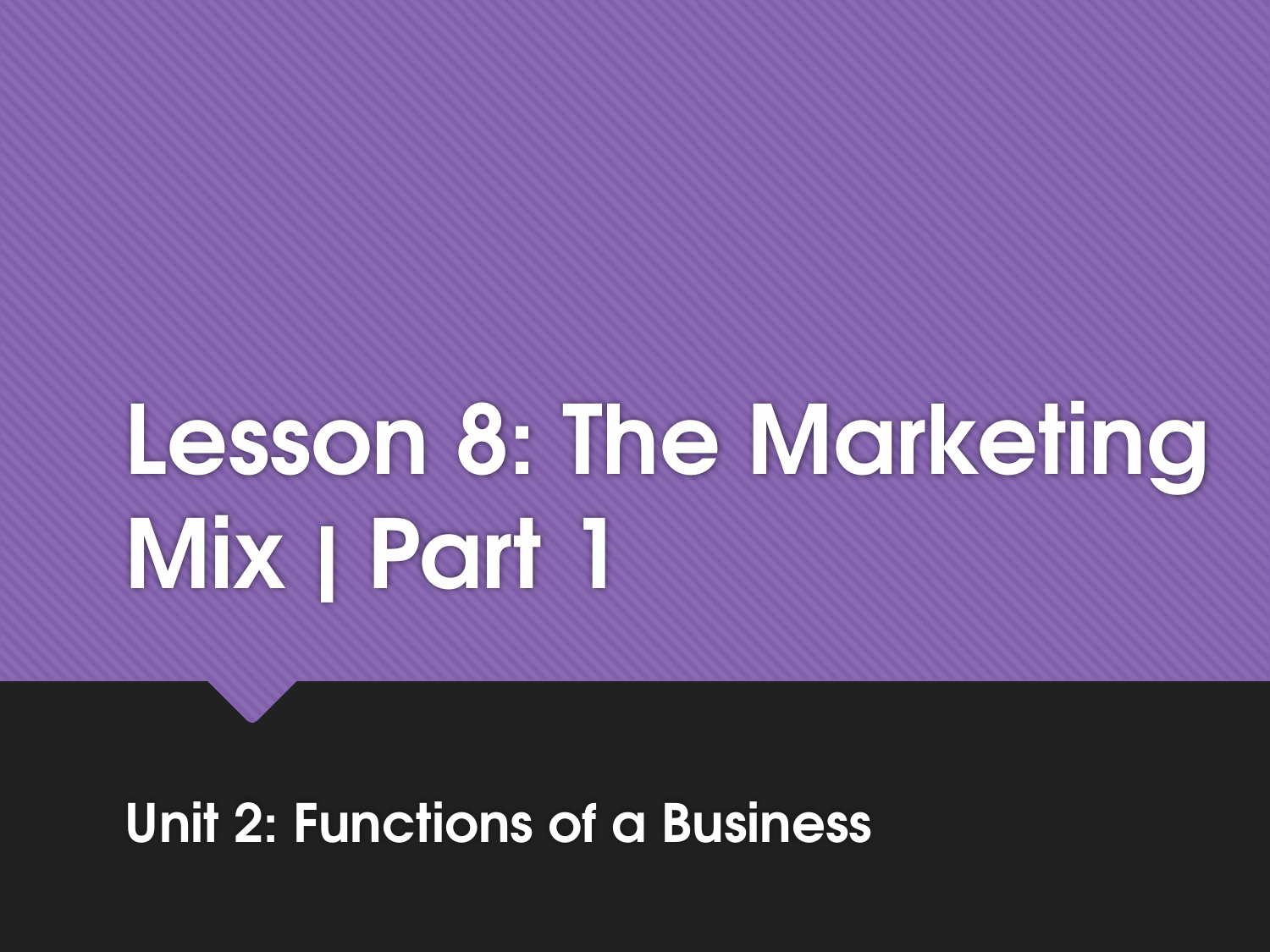

# Lesson 8: The Marketing Mix | Part 1
Unit 2: Functions of a Business